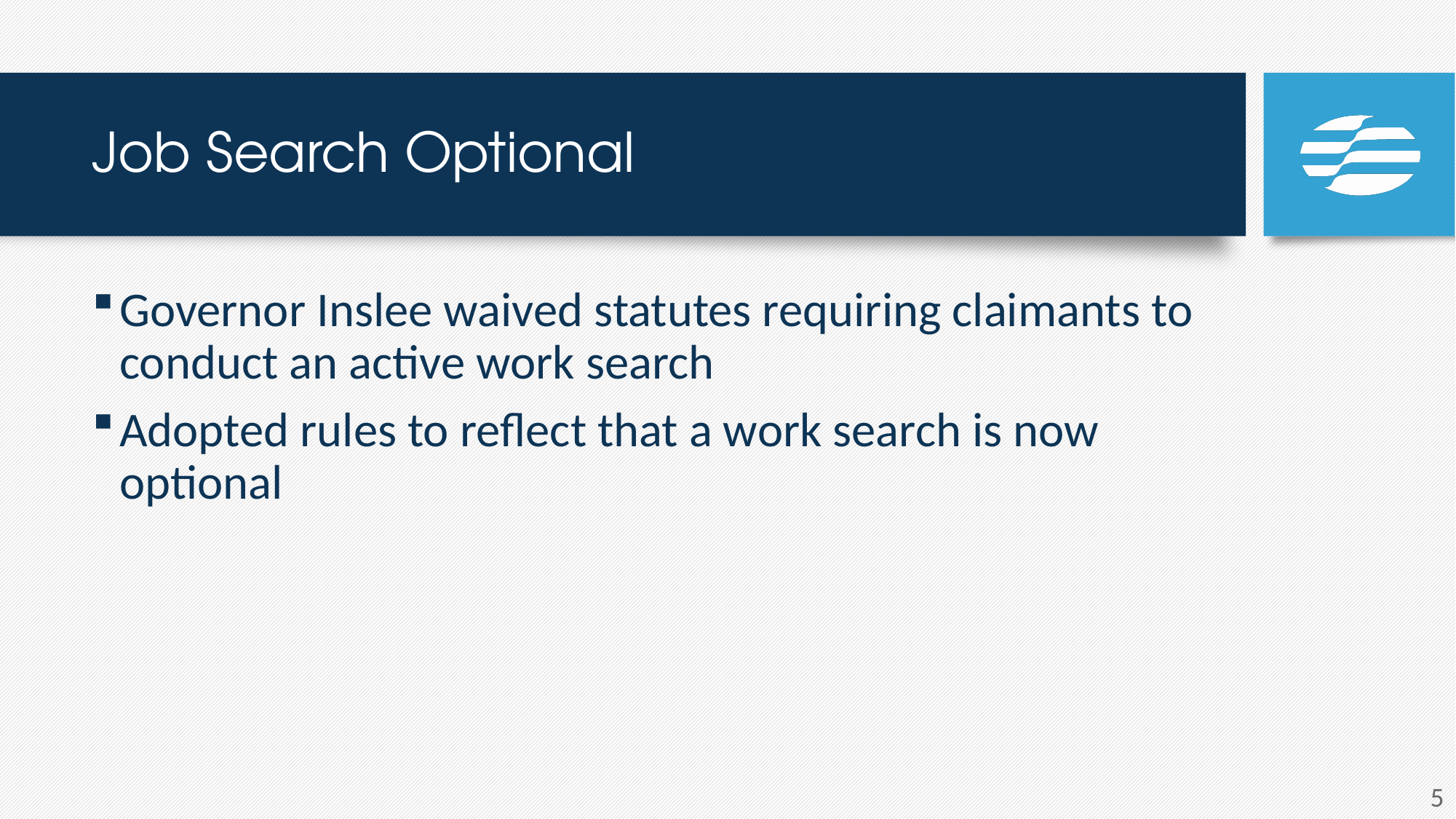

# Job Search Optional
Governor Inslee waived statutes requiring claimants to conduct an active work search
Adopted rules to reflect that a work search is now optional

5